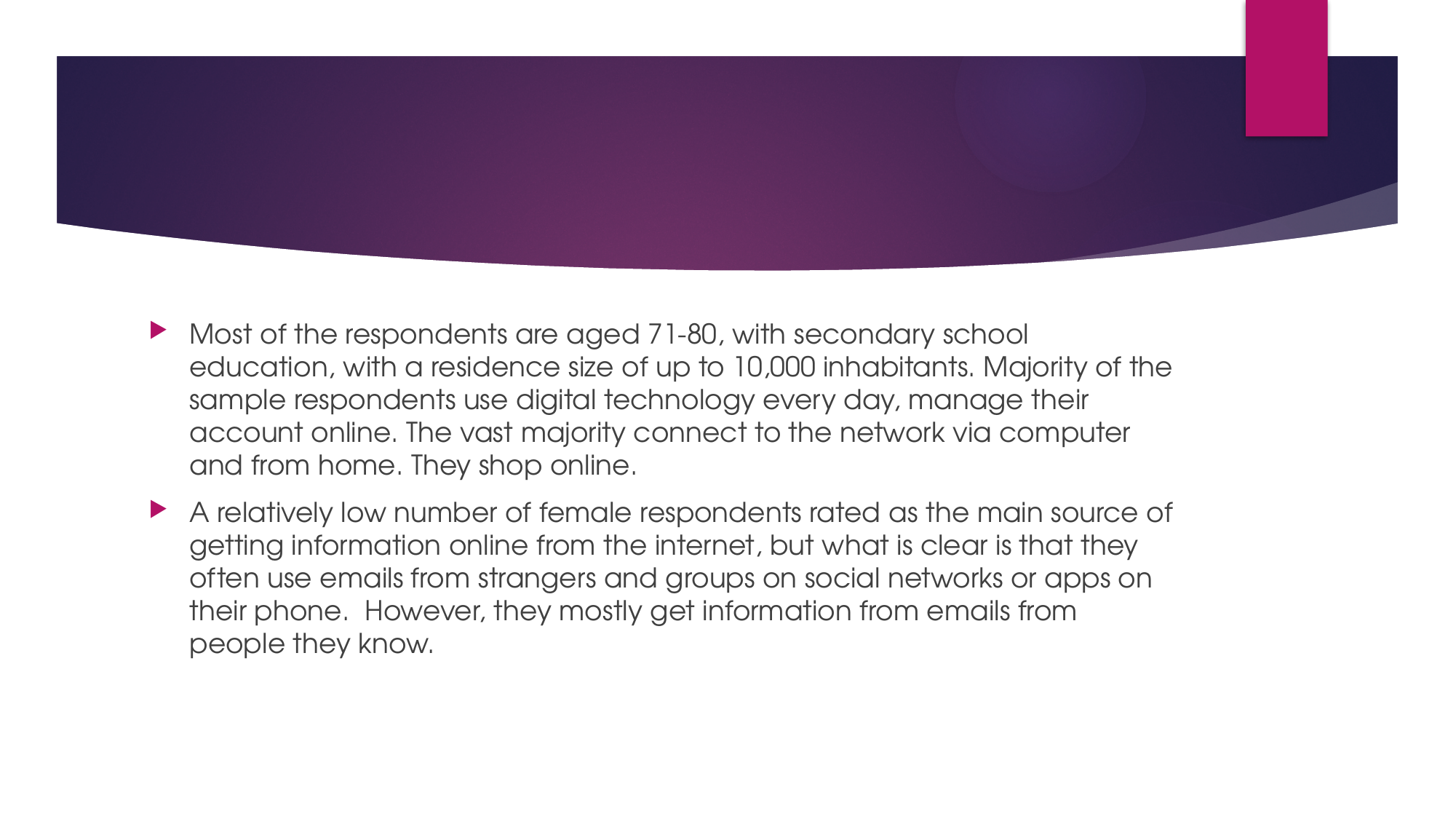

#
Most of the respondents are aged 71-80, with secondary school education, with a residence size of up to 10,000 inhabitants. Majority of the sample respondents use digital technology every day, manage their account online. The vast majority connect to the network via computer and from home. They shop online.
A relatively low number of female respondents rated as the main source of getting information online from the internet, but what is clear is that they often use emails from strangers and groups on social networks or apps on their phone.  However, they mostly get information from emails from people they know.